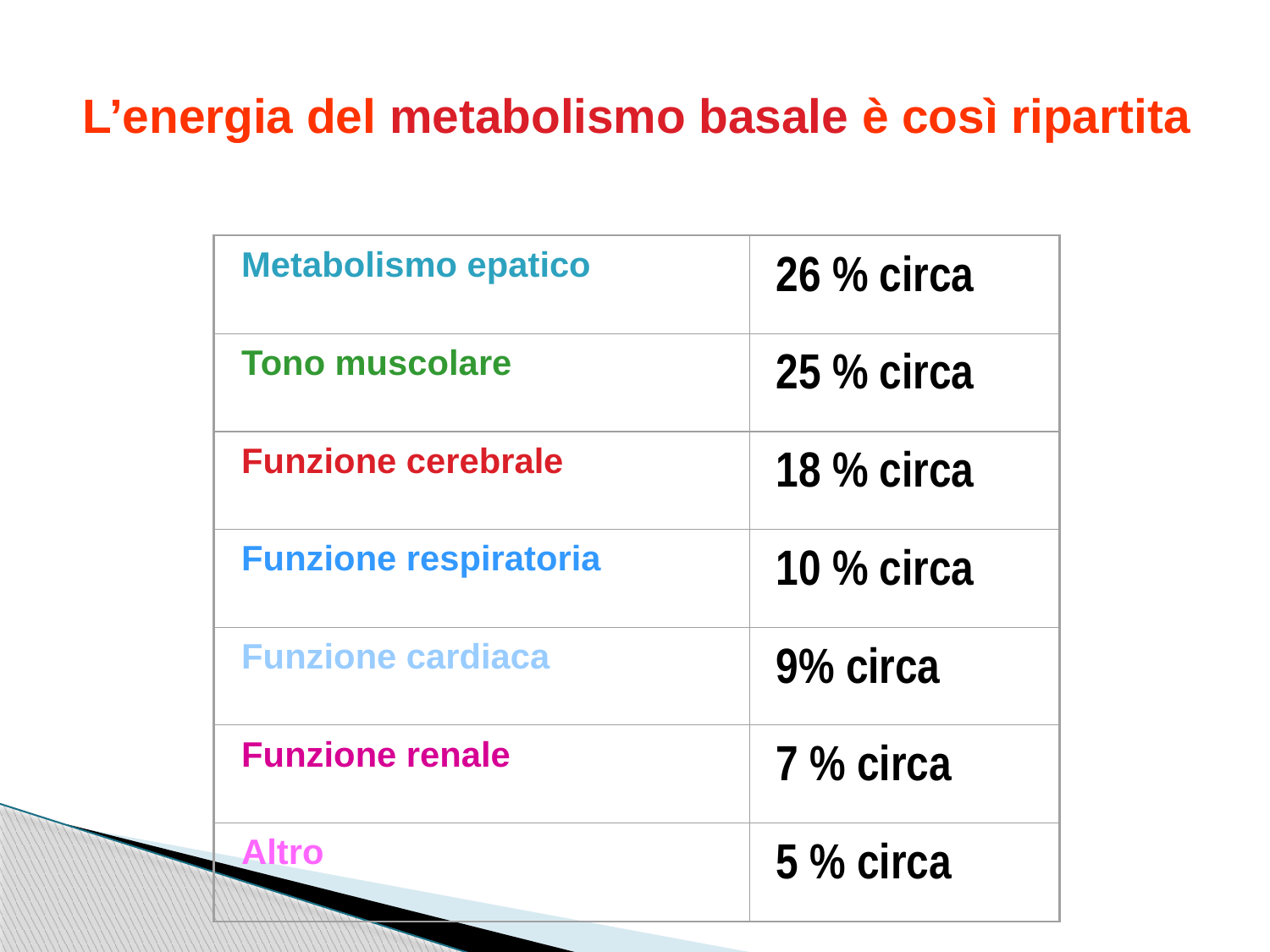

# L’energia del metabolismo basale è così ripartita

Metabolismo epatico

26 % circa

Tono muscolare

25 % circa

Funzione cerebrale

18 % circa

Funzione respiratoria

10 % circa

Funzione cardiaca

9% circa

Funzione renale

7 % circa

Altro

5 % circa